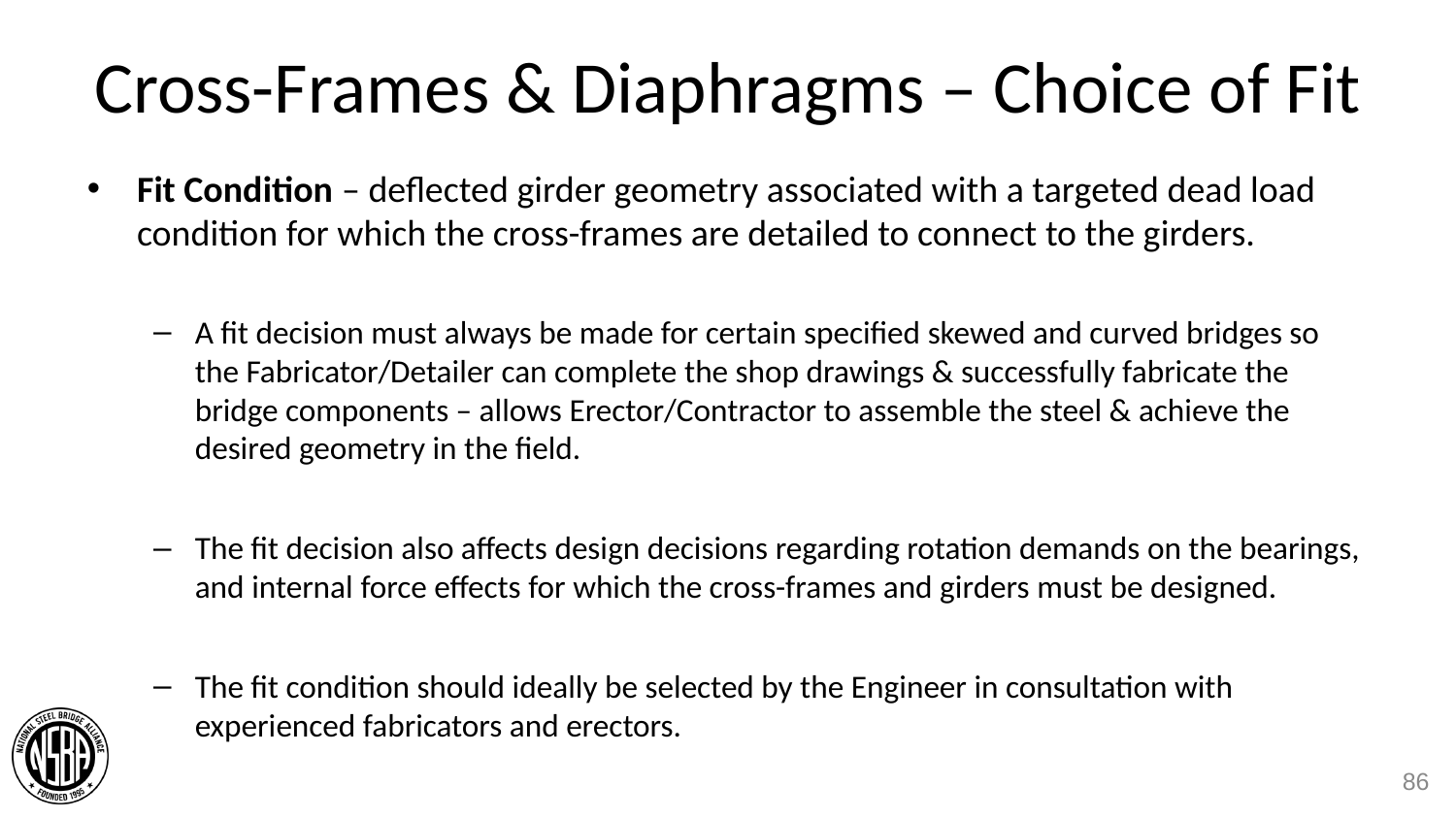

# Cross-Frames & Diaphragms – Choice of Fit
Fit Condition – deflected girder geometry associated with a targeted dead load condition for which the cross-frames are detailed to connect to the girders.

A fit decision must always be made for certain specified skewed and curved bridges so the Fabricator/Detailer can complete the shop drawings & successfully fabricate the bridge components – allows Erector/Contractor to assemble the steel & achieve the desired geometry in the field.

The fit decision also affects design decisions regarding rotation demands on the bearings, and internal force effects for which the cross-frames and girders must be designed.

The fit condition should ideally be selected by the Engineer in consultation with experienced fabricators and erectors.
86